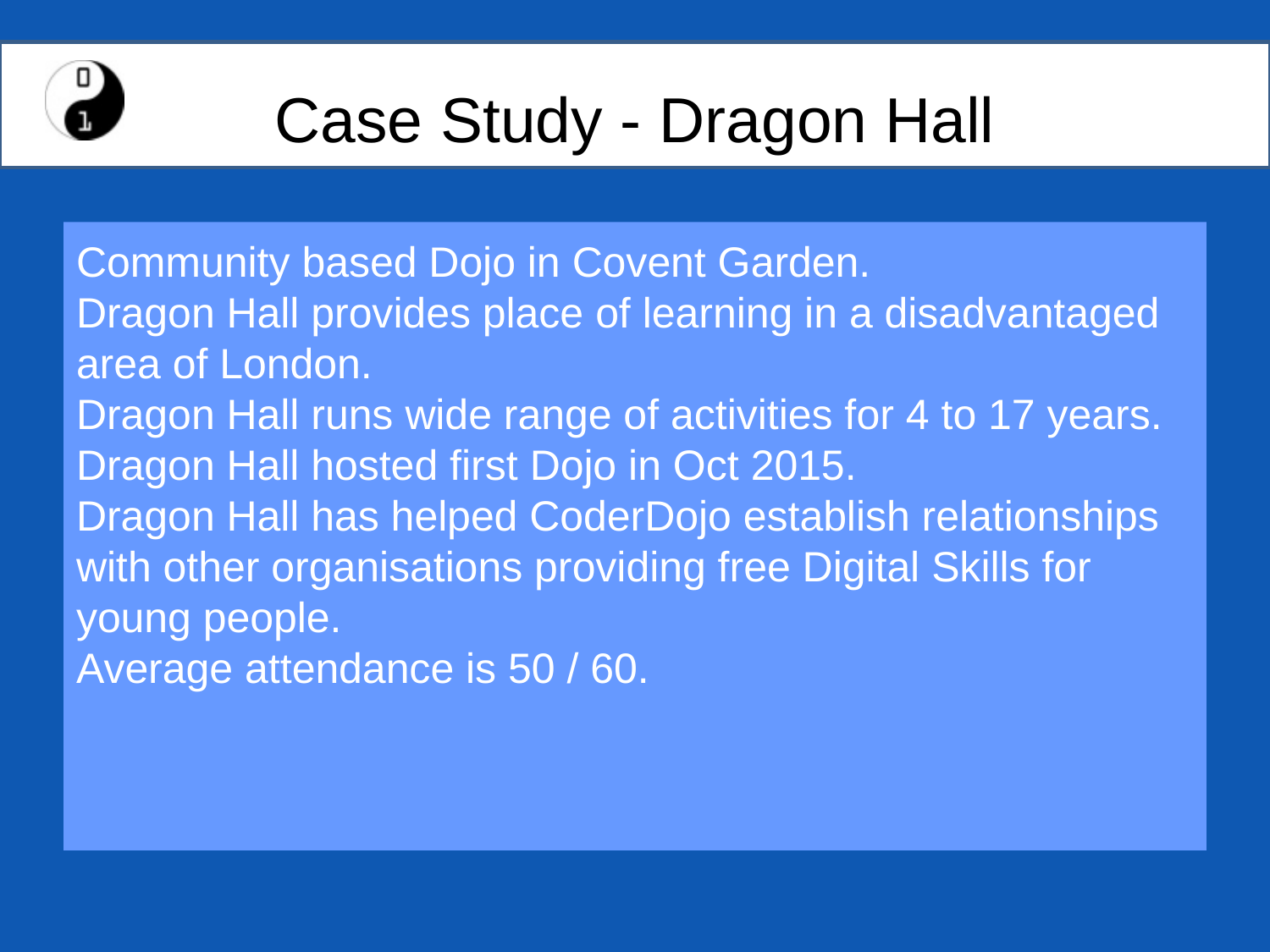

# Case Study - Dragon Hall
Community based Dojo in Covent Garden.
Dragon Hall provides place of learning in a disadvantaged area of London.
Dragon Hall runs wide range of activities for 4 to 17 years.
Dragon Hall hosted first Dojo in Oct 2015.
Dragon Hall has helped CoderDojo establish relationships with other organisations providing free Digital Skills for young people.
Average attendance is 50 / 60.